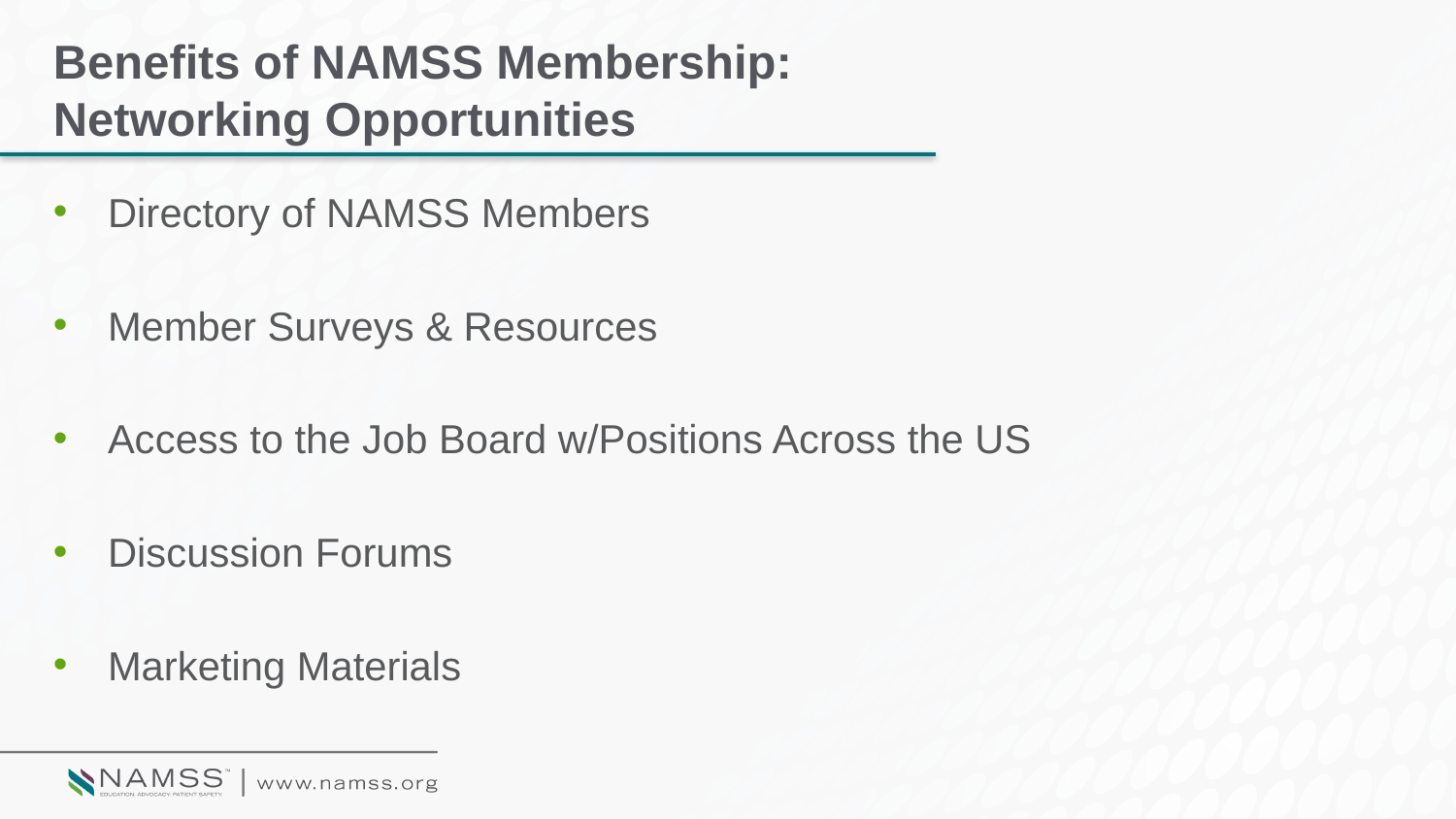

# Benefits of NAMSS Membership: Networking Opportunities
Directory of NAMSS Members

Member Surveys & Resources

Access to the Job Board w/Positions Across the US

Discussion Forums

Marketing Materials